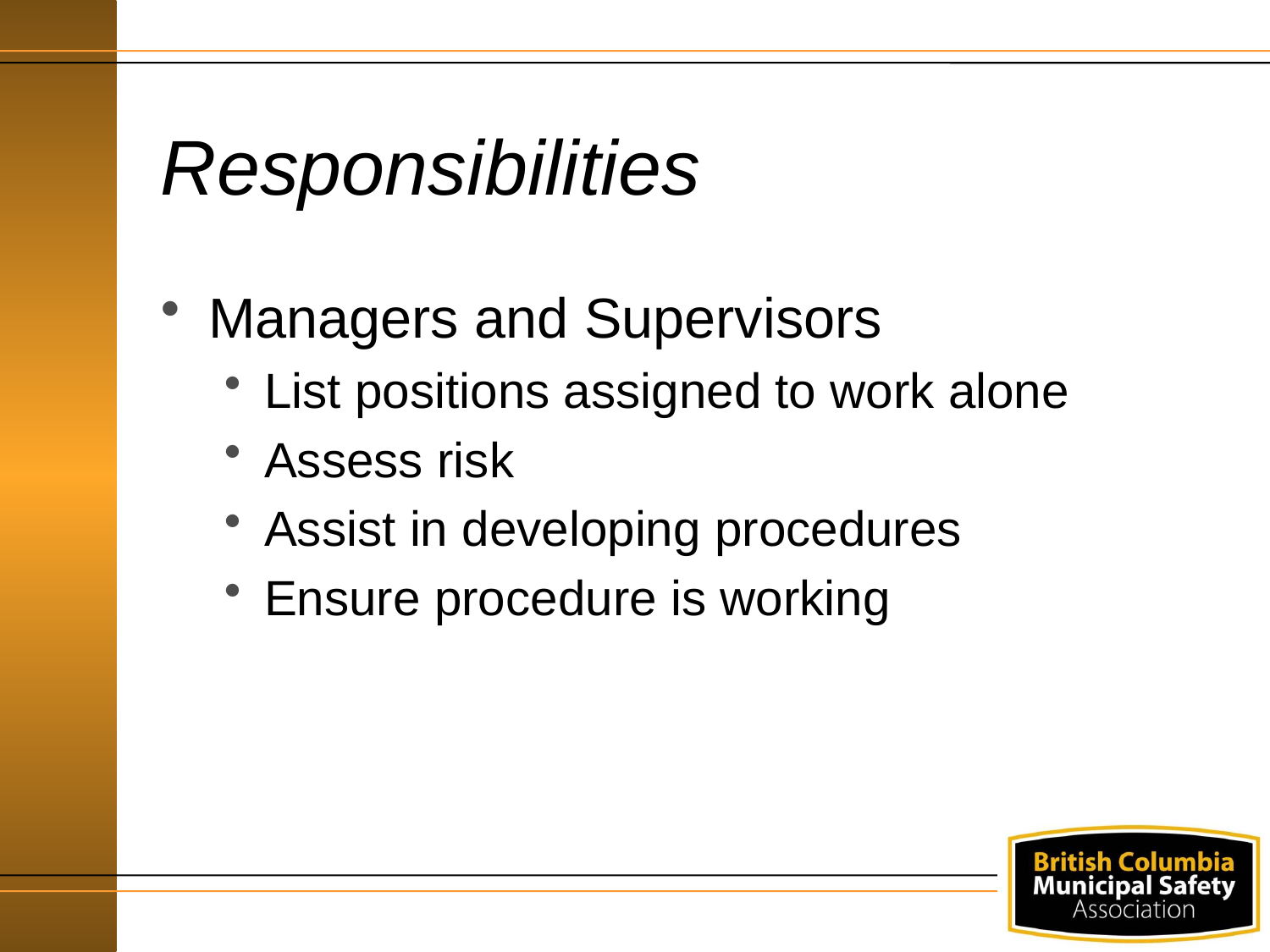

# Responsibilities
Managers and Supervisors
List positions assigned to work alone
Assess risk
Assist in developing procedures
Ensure procedure is working